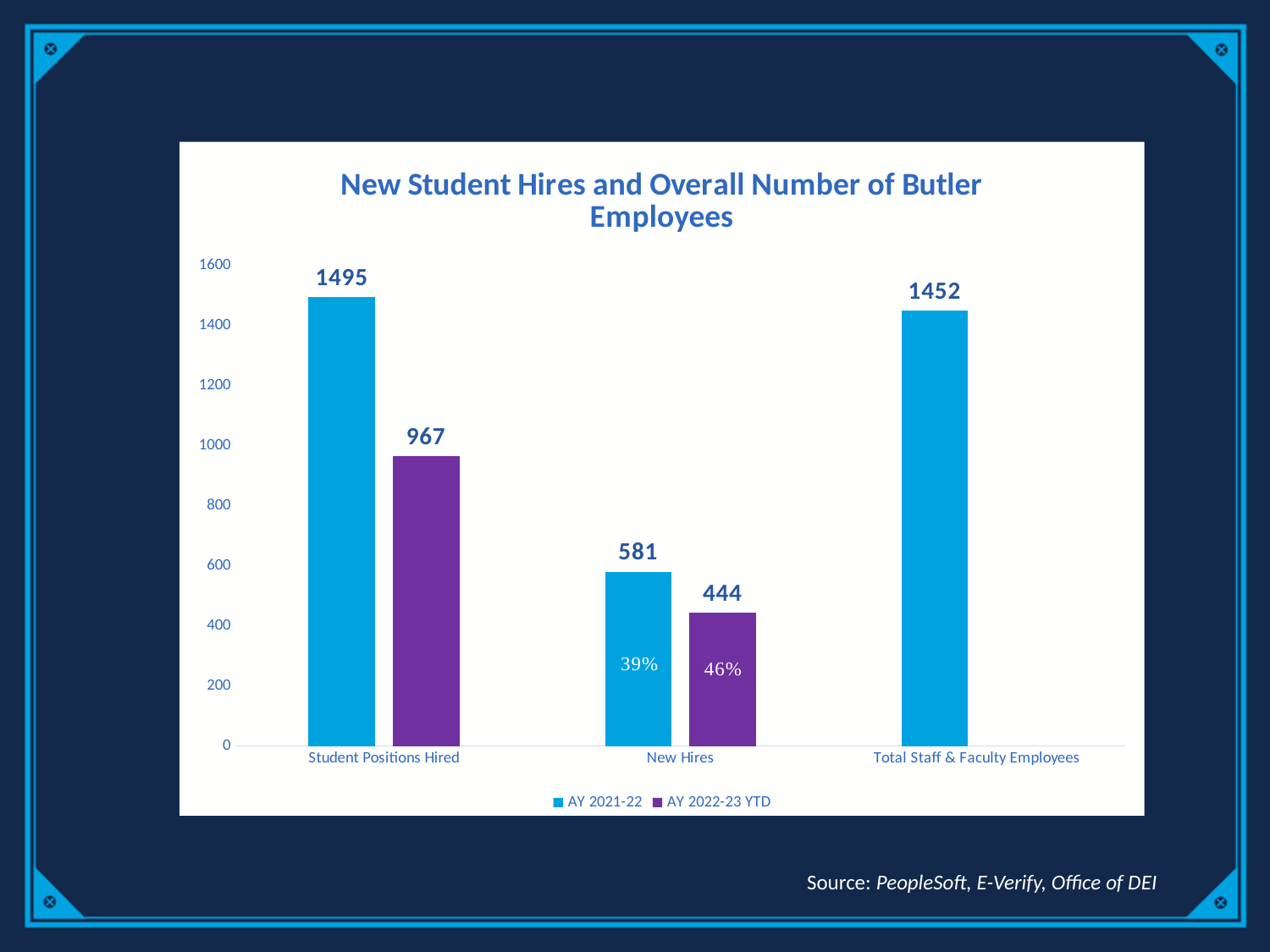

### Chart: New Student Hires and Overall Number of Butler Employees

| Category | AY 2021-22 | AY 2022-23 YTD |
|---|---|---|
| Student Positions Hired | 1495.0 | 967.0 |
| New Hires | 581.0 | 444.0 |
| Total Staff & Faculty Employees | 1452.0 | None |
Source: PeopleSoft, E-Verify, Office of DEI